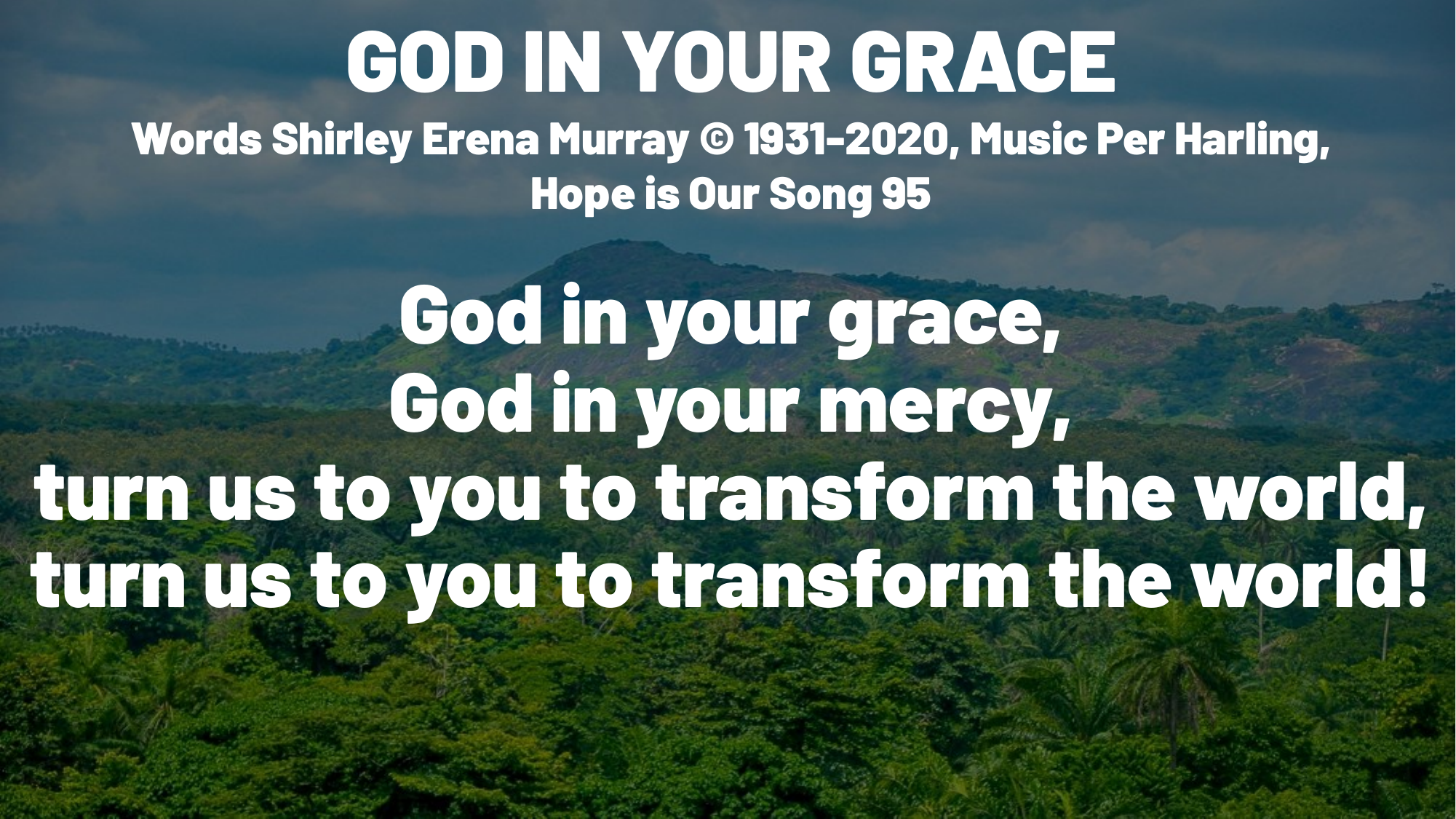

GOD IN YOUR GRACE
Words Shirley Erena Murray © 1931-2020, Music Per Harling,
Hope is Our Song 95

God in your grace,
God in your mercy,
turn us to you to transform the world,
turn us to you to transform the world!